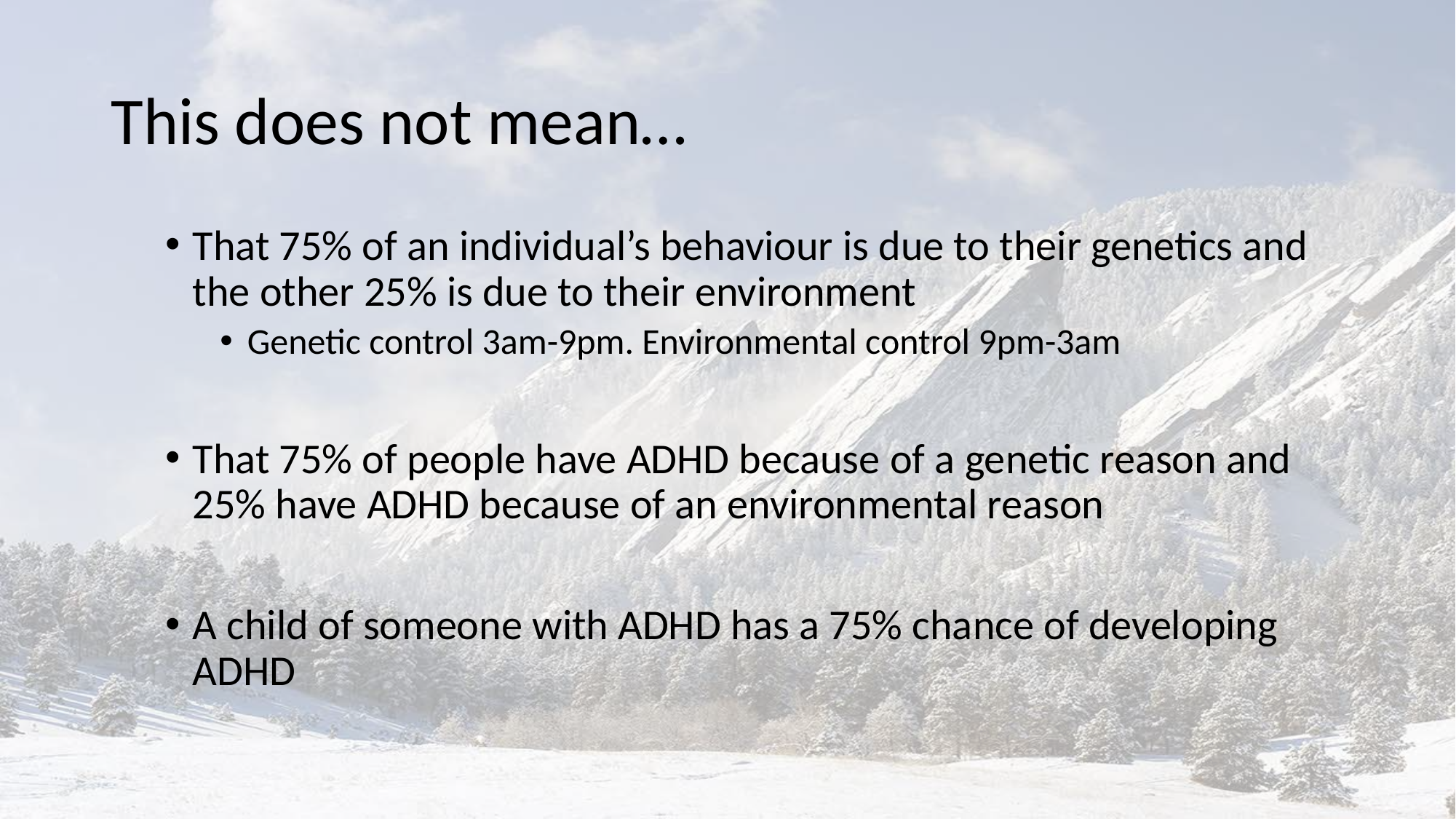

# This does not mean…
That 75% of an individual’s behaviour is due to their genetics and the other 25% is due to their environment
Genetic control 3am-9pm. Environmental control 9pm-3am

That 75% of people have ADHD because of a genetic reason and 25% have ADHD because of an environmental reason

A child of someone with ADHD has a 75% chance of developing ADHD